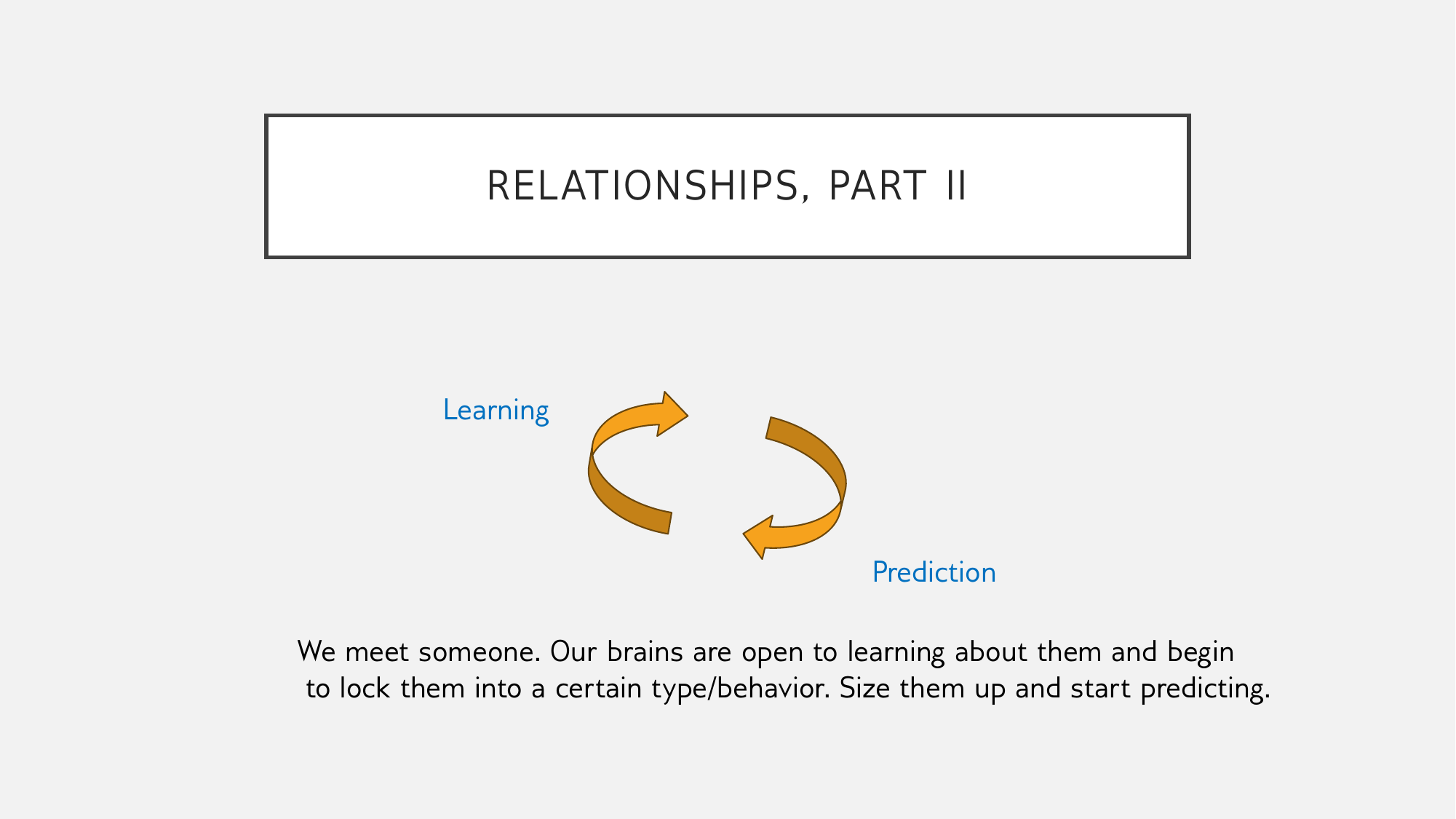

# Relationships, Part II
Learning

Prediction
We meet someone. Our brains are open to learning about them and begin
 to lock them into a certain type/behavior. Size them up and start predicting.